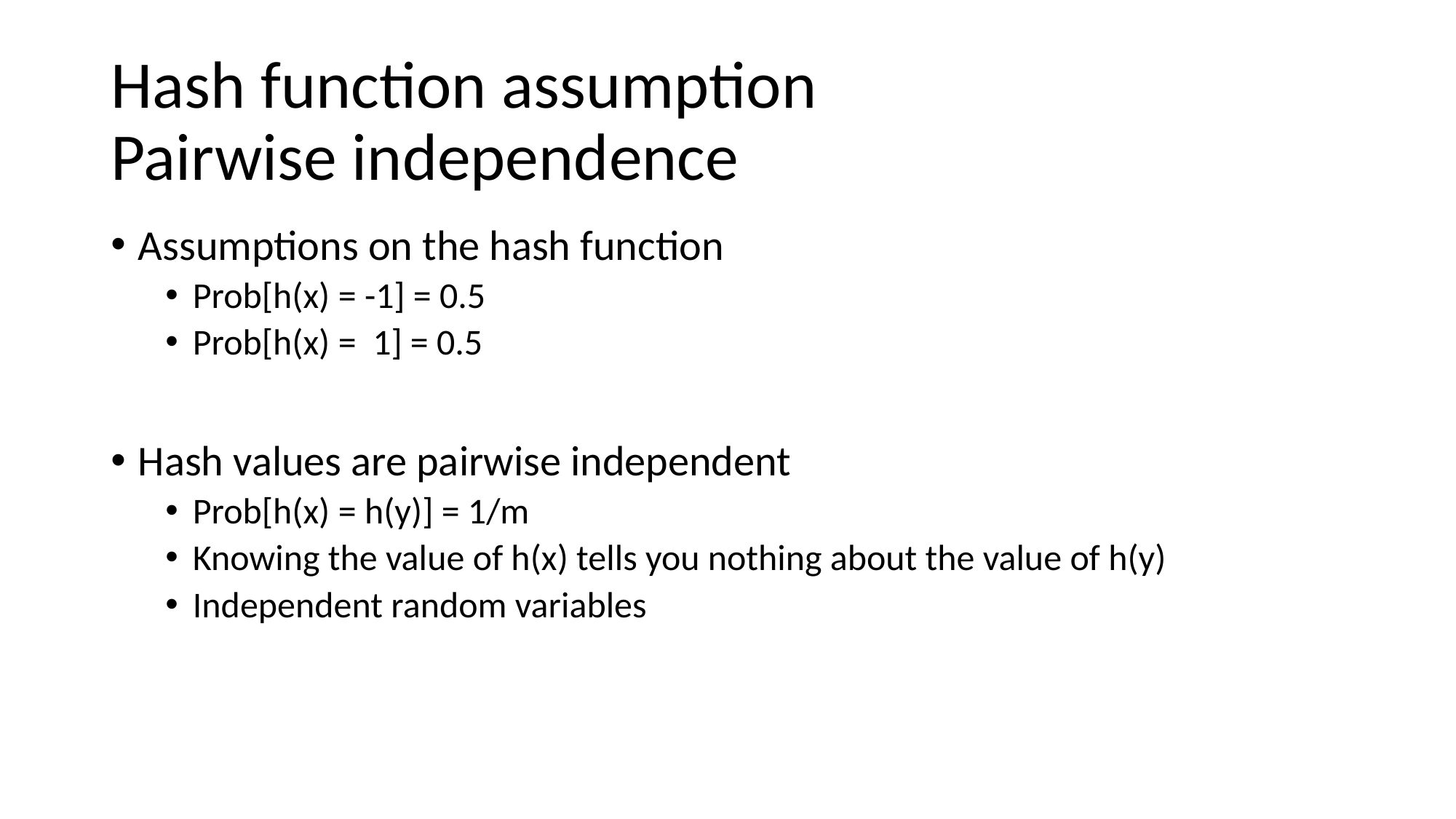

# Hash function assumption Pairwise independence
Assumptions on the hash function
Prob[h(x) = -1] = 0.5
Prob[h(x) =  1] = 0.5

Hash values are pairwise independent
Prob[h(x) = h(y)] = 1/m
Knowing the value of h(x) tells you nothing about the value of h(y)
Independent random variables